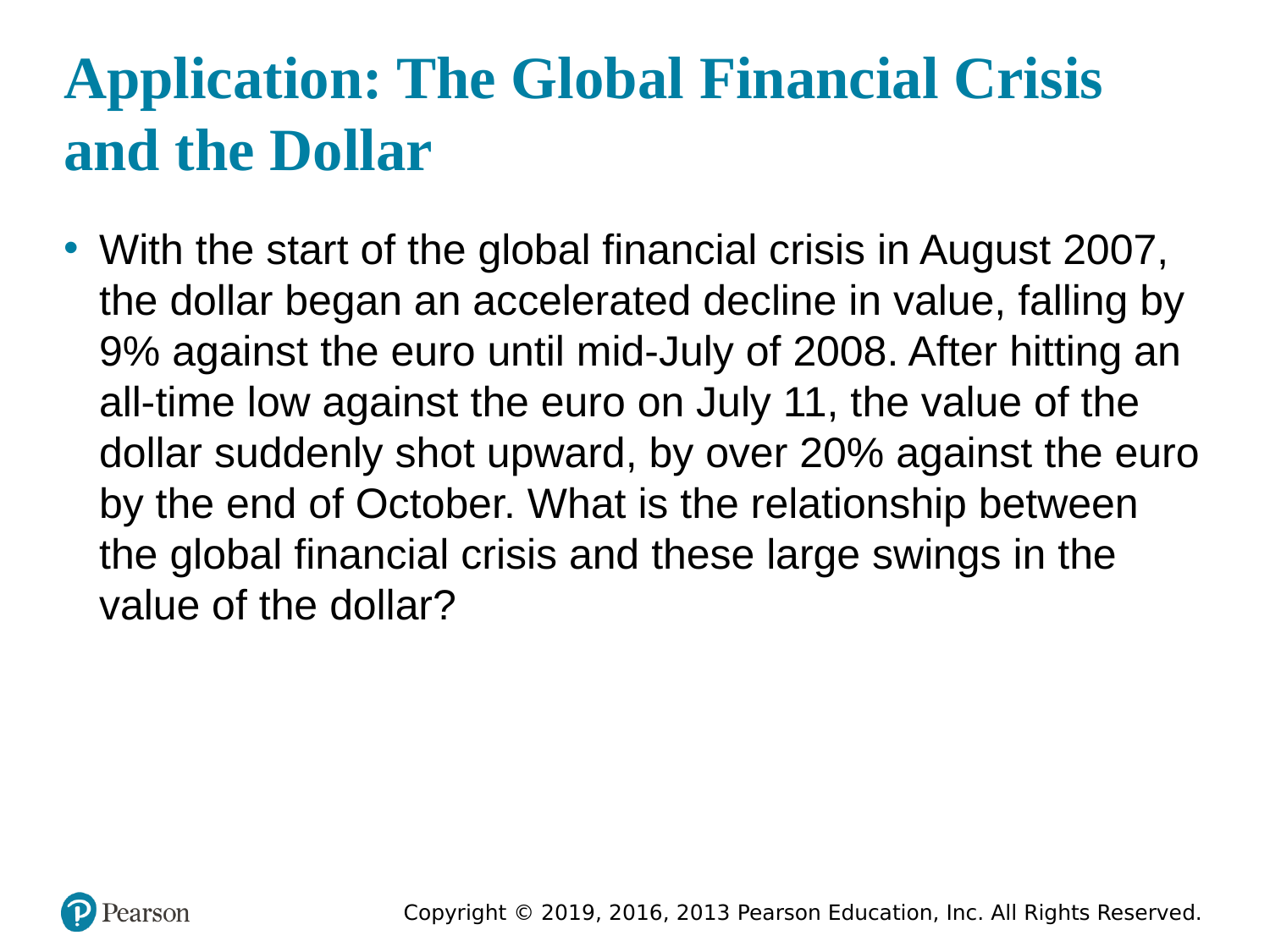

# Application: The Global Financial Crisis and the Dollar
With the start of the global financial crisis in August 2007, the dollar began an accelerated decline in value, falling by 9% against the euro until mid-July of 2008. After hitting an all-time low against the euro on July 11, the value of the dollar suddenly shot upward, by over 20% against the euro by the end of October. What is the relationship between the global financial crisis and these large swings in the value of the dollar?